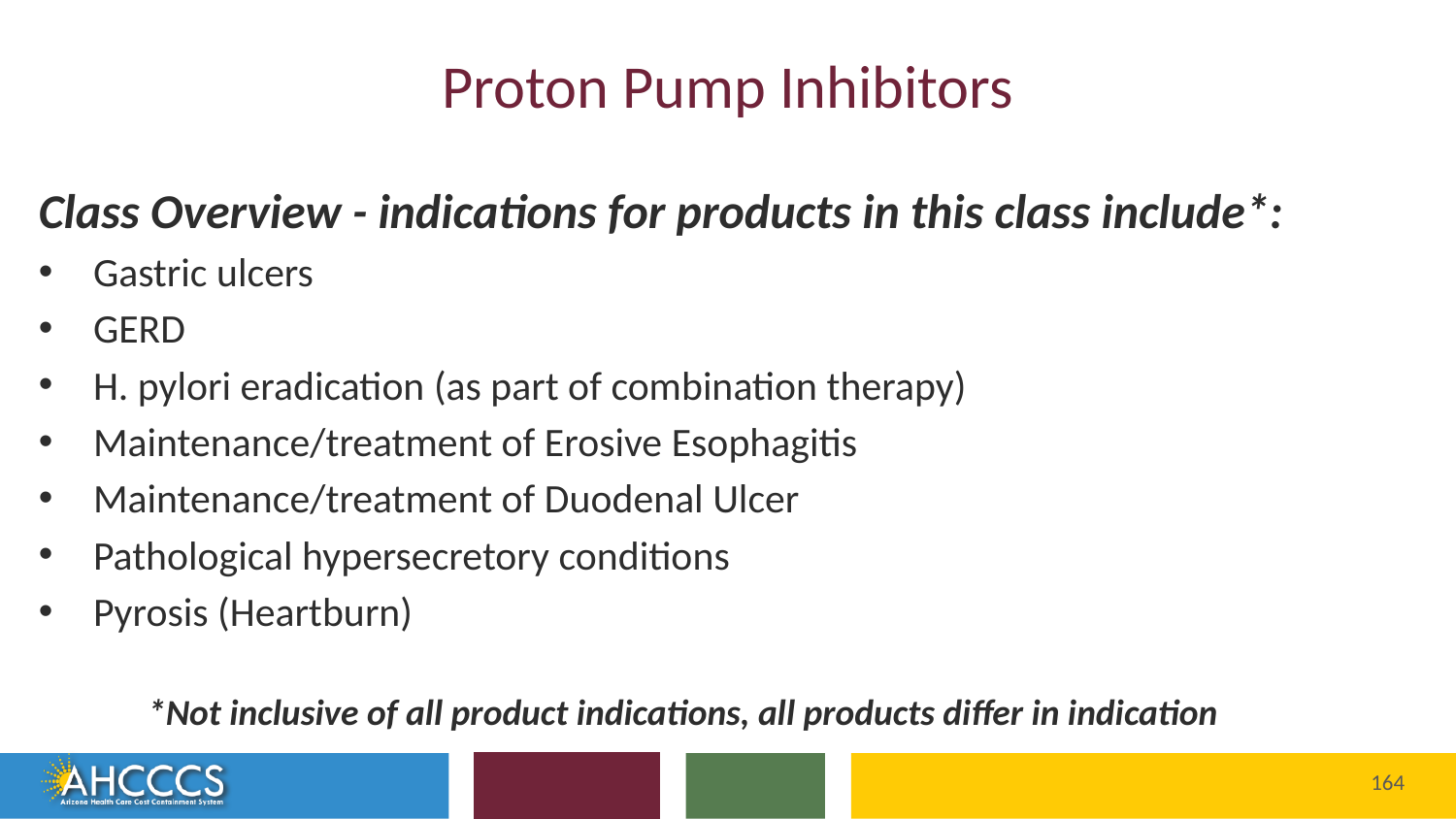

# Proton Pump Inhibitors
Class Overview - indications for products in this class include*:
Gastric ulcers
GERD
H. pylori eradication (as part of combination therapy)
Maintenance/treatment of Erosive Esophagitis
Maintenance/treatment of Duodenal Ulcer
Pathological hypersecretory conditions
Pyrosis (Heartburn)
*Not inclusive of all product indications, all products differ in indication